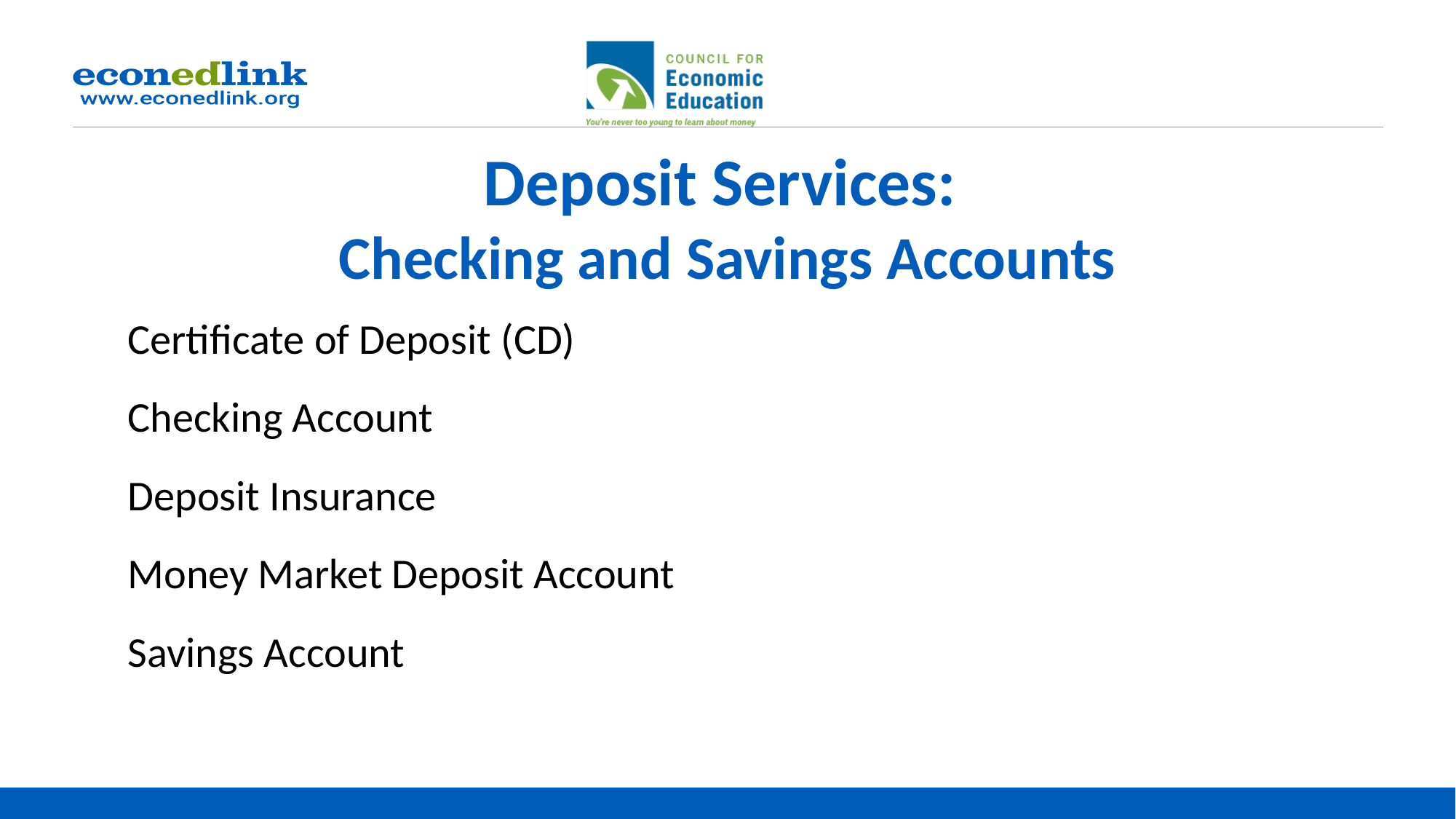

# Deposit Services: Checking and Savings Accounts
Certificate of Deposit (CD)
Checking Account
Deposit Insurance
Money Market Deposit Account
Savings Account